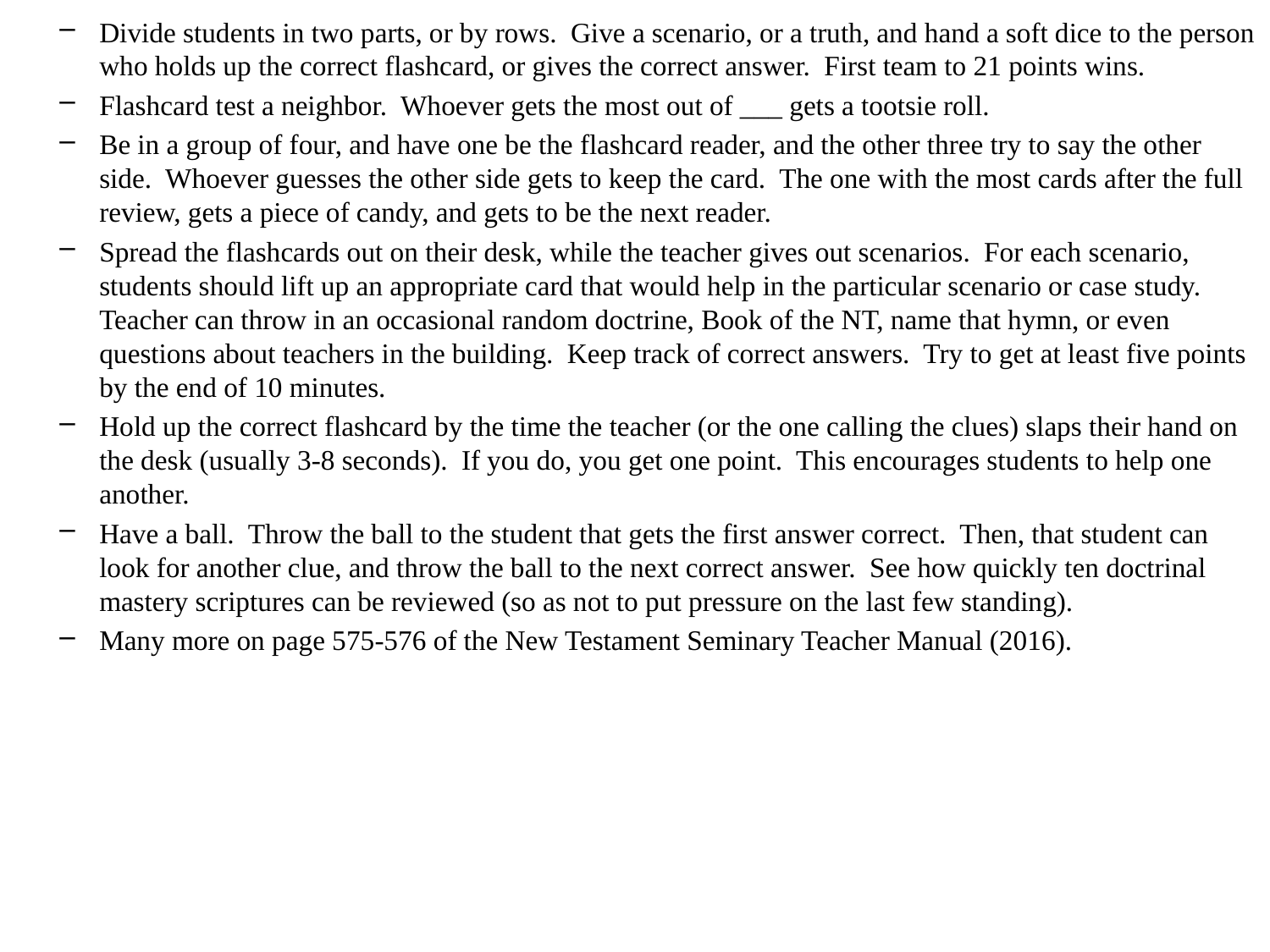

SOME 5-10 MINUTE RETENTION ACTIVITY IDEAS
Divide students in two parts, or by rows.  Give a scenario, or a truth, and hand a soft dice to the person who holds up the correct flashcard, or gives the correct answer.  First team to 21 points wins.
Flashcard test a neighbor.  Whoever gets the most out of ___ gets a tootsie roll.
Be in a group of four, and have one be the flashcard reader, and the other three try to say the other side.  Whoever guesses the other side gets to keep the card.  The one with the most cards after the full review, gets a piece of candy, and gets to be the next reader.
Spread the flashcards out on their desk, while the teacher gives out scenarios.  For each scenario, students should lift up an appropriate card that would help in the particular scenario or case study.  Teacher can throw in an occasional random doctrine, Book of the NT, name that hymn, or even questions about teachers in the building.  Keep track of correct answers.  Try to get at least five points by the end of 10 minutes.
Hold up the correct flashcard by the time the teacher (or the one calling the clues) slaps their hand on the desk (usually 3-8 seconds).  If you do, you get one point.  This encourages students to help one another.
Have a ball.  Throw the ball to the student that gets the first answer correct.  Then, that student can look for another clue, and throw the ball to the next correct answer.  See how quickly ten doctrinal mastery scriptures can be reviewed (so as not to put pressure on the last few standing).
Many more on page 575-576 of the New Testament Seminary Teacher Manual (2016).